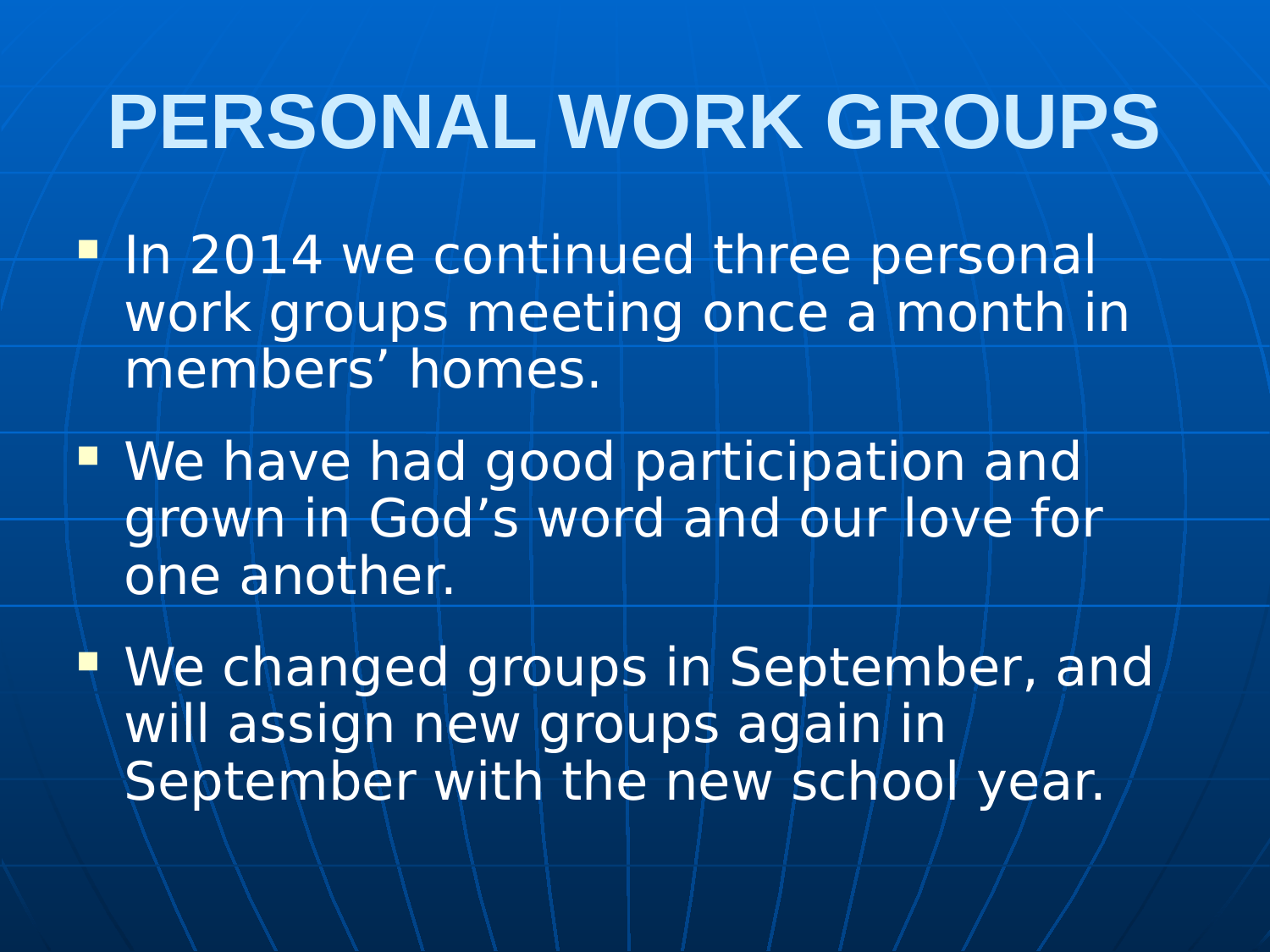

# PERSONAL WORK GROUPS
In 2014 we continued three personal work groups meeting once a month in members’ homes.
We have had good participation and grown in God’s word and our love for one another.
We changed groups in September, and will assign new groups again in September with the new school year.